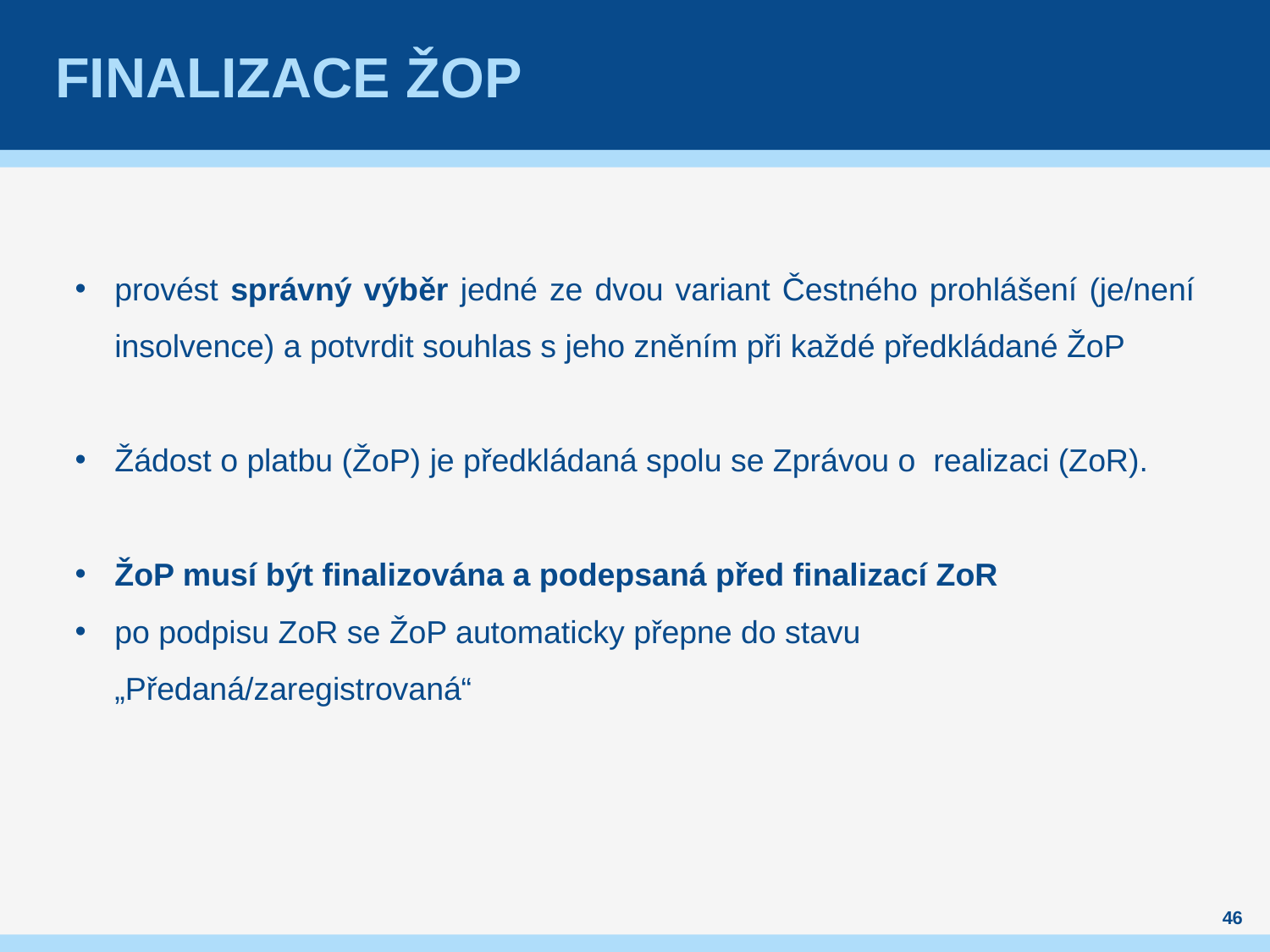

# Finalizace žop
provést správný výběr jedné ze dvou variant Čestného prohlášení (je/není insolvence) a potvrdit souhlas s jeho zněním při každé předkládané ŽoP

Žádost o platbu (ŽoP) je předkládaná spolu se Zprávou o  realizaci (ZoR).

ŽoP musí být finalizována a podepsaná před finalizací ZoR
po podpisu ZoR se ŽoP automaticky přepne do stavu „Předaná/zaregistrovaná“

46